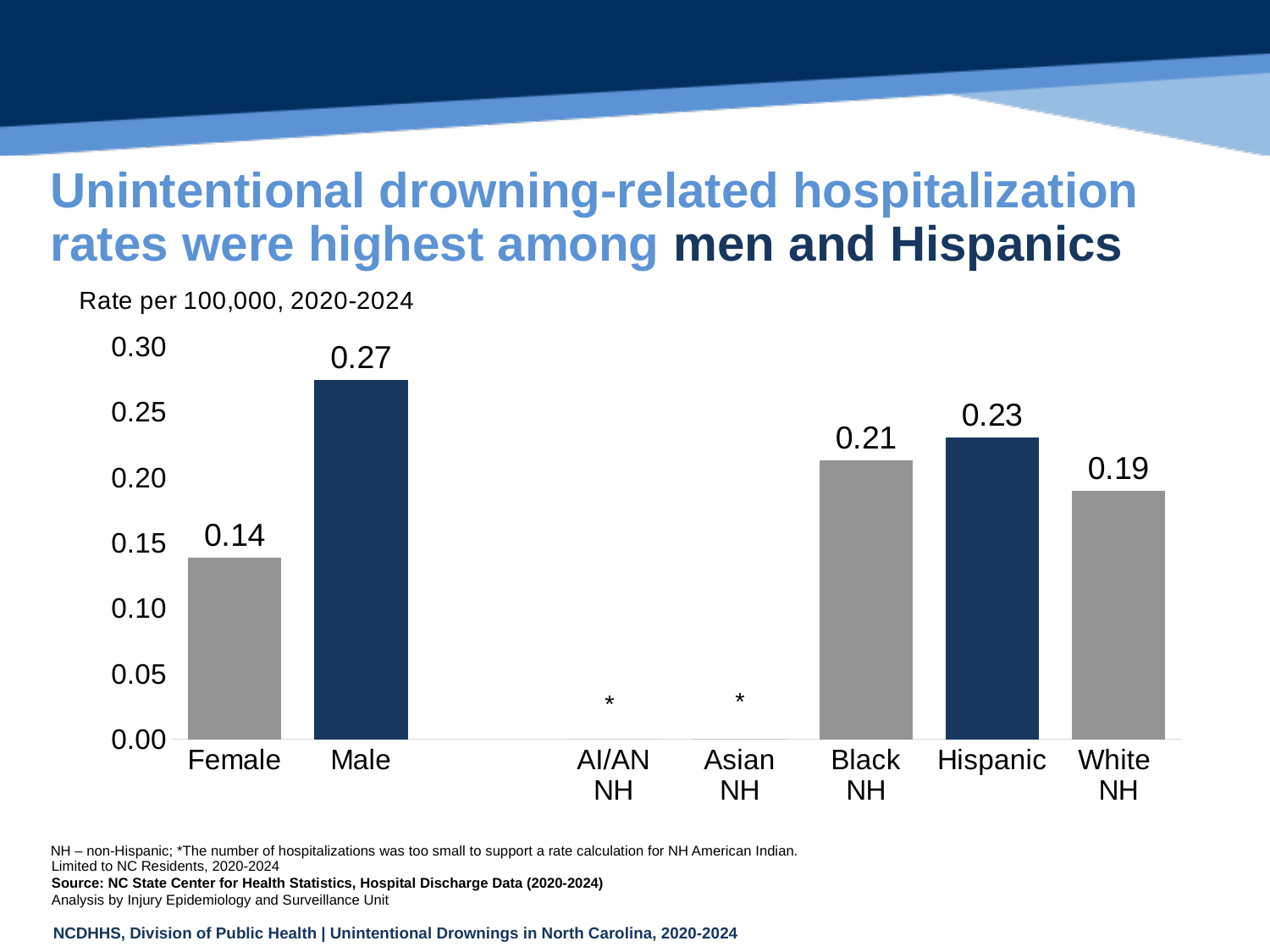

Unintentional drowning-related hospitalization rates were highest among men and Hispanics

### Chart

| Category |  |
|---|---|
| Female | 0.1385592940068511 |
| Male | 0.2745273401778083 |
|  | None |
| AI/AN
NH | 0.0 |
| Asian
NH | 0.0 |
| Black
NH | 0.21301638388889635 |
| Hispanic | 0.2306703593695911 |
| White
NH | 0.18976409415420997 |
NH – non-Hispanic; *The number of hospitalizations was too small to support a rate calculation for NH American Indian.

Limited to NC Residents, 2020-2024
Source: NC State Center for Health Statistics, Hospital Discharge Data (2020-2024)
Analysis by Injury Epidemiology and Surveillance Unit